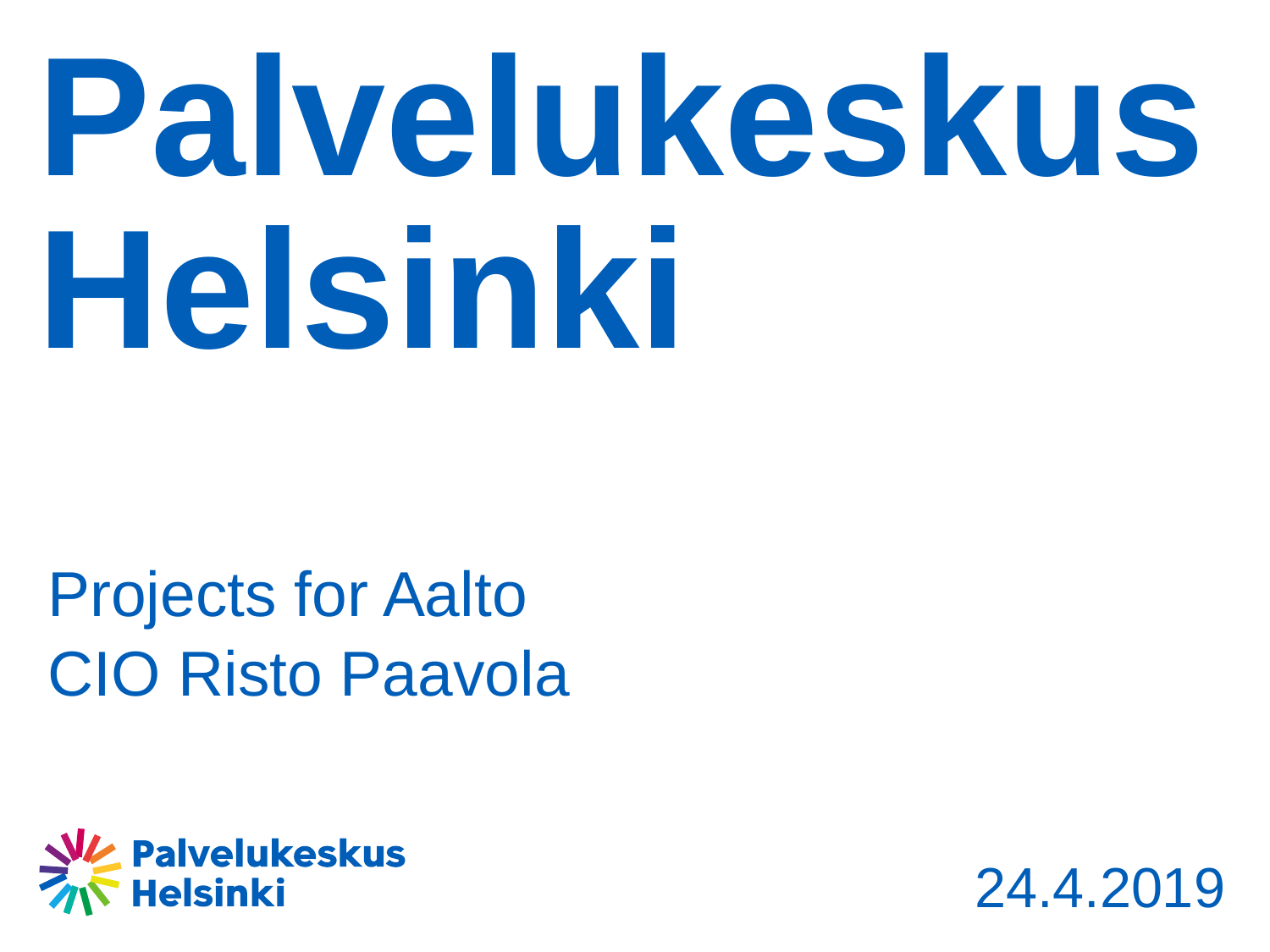

# Palvelukeskus Helsinki
Projects for Aalto
CIO Risto Paavola
24.4.2019